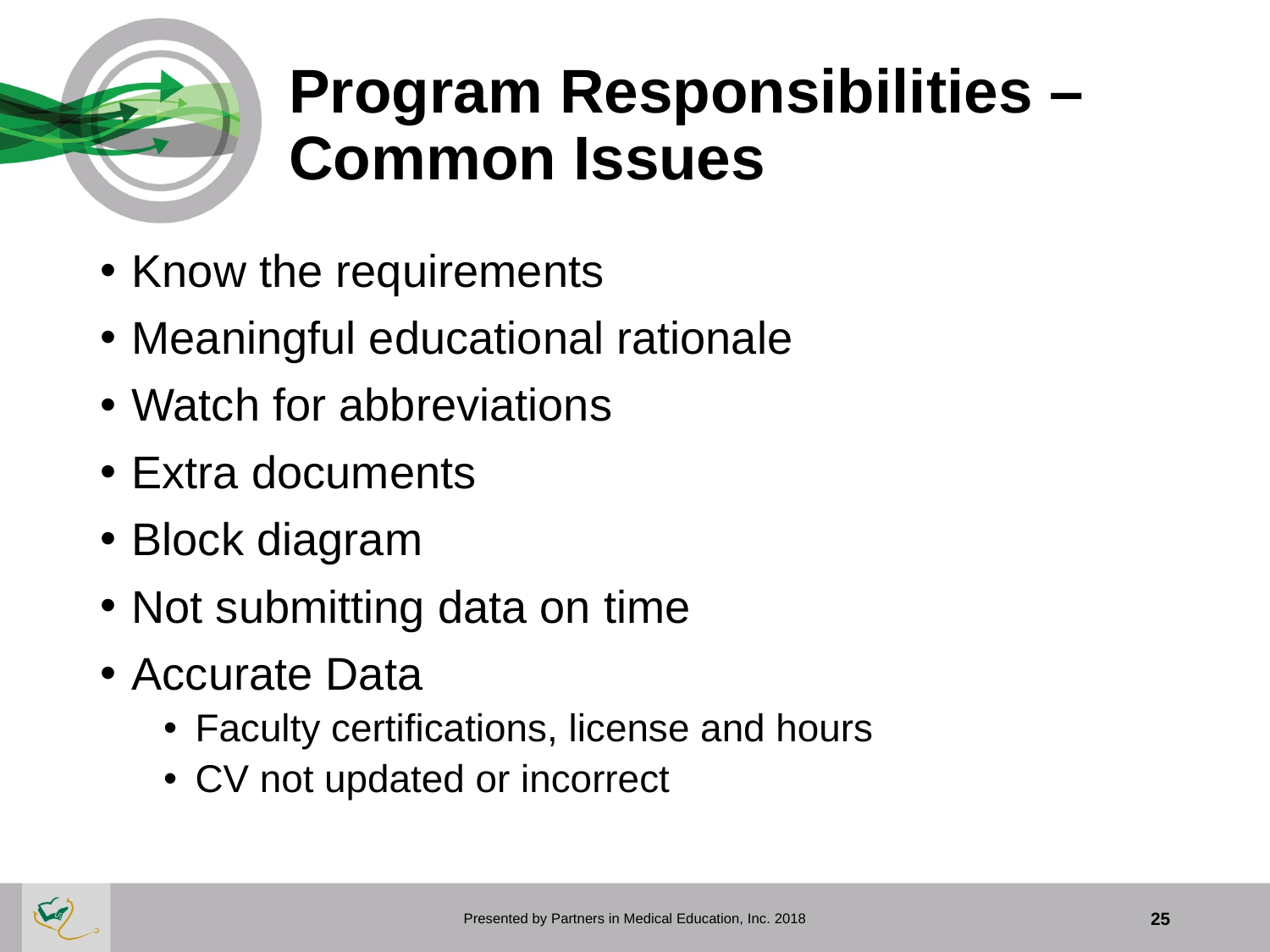

# Program Responsibilities – Common Issues
Know the requirements
Meaningful educational rationale
Watch for abbreviations
Extra documents
Block diagram
Not submitting data on time
Accurate Data
Faculty certifications, license and hours
CV not updated or incorrect

Presented by Partners in Medical Education, Inc. 2018
25